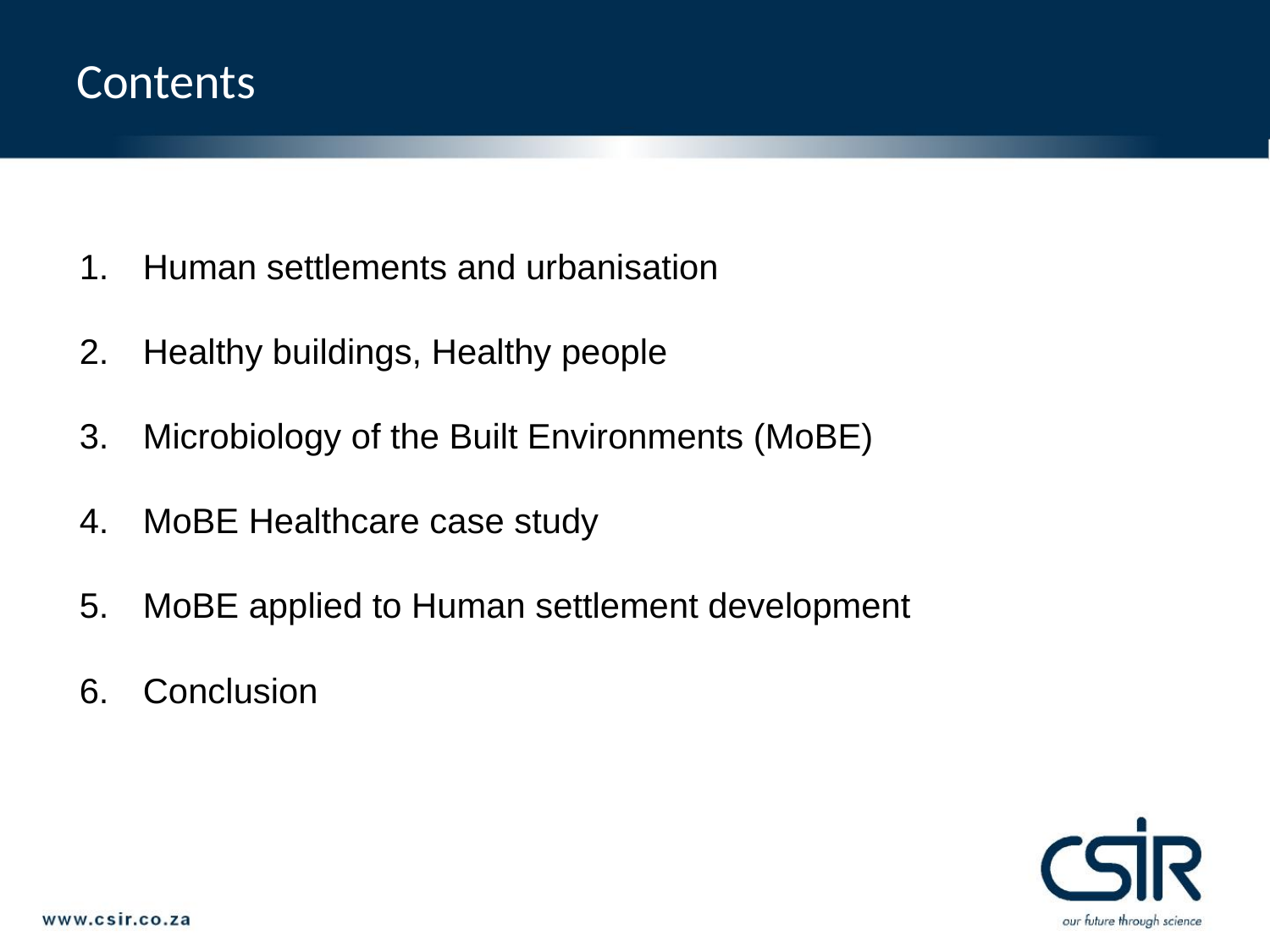

# Contents
Human settlements and urbanisation
Healthy buildings, Healthy people
Microbiology of the Built Environments (MoBE)
MoBE Healthcare case study
MoBE applied to Human settlement development
Conclusion